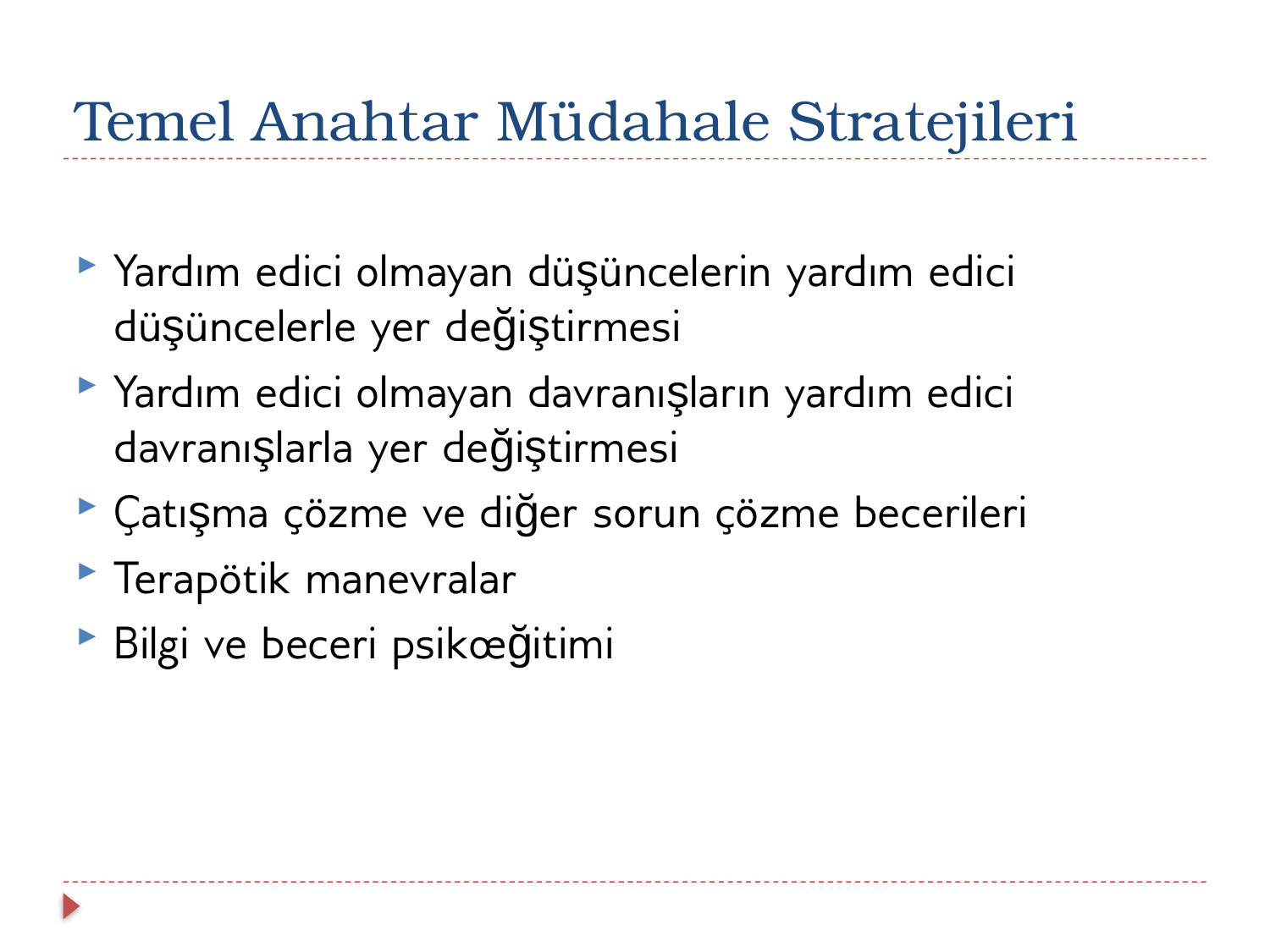

# Temel Anahtar Müdahale Stratejileri

Yardım edici olmayan düşüncelerin yardım edici düşüncelerle yer değiştirmesi
Yardım edici olmayan davranışların yardım edici davranışlarla yer değiştirmesi
Çatışma çözme ve diğer sorun çözme becerileri
Terapötik manevralar
Bilgi ve beceri psikoeğitimi